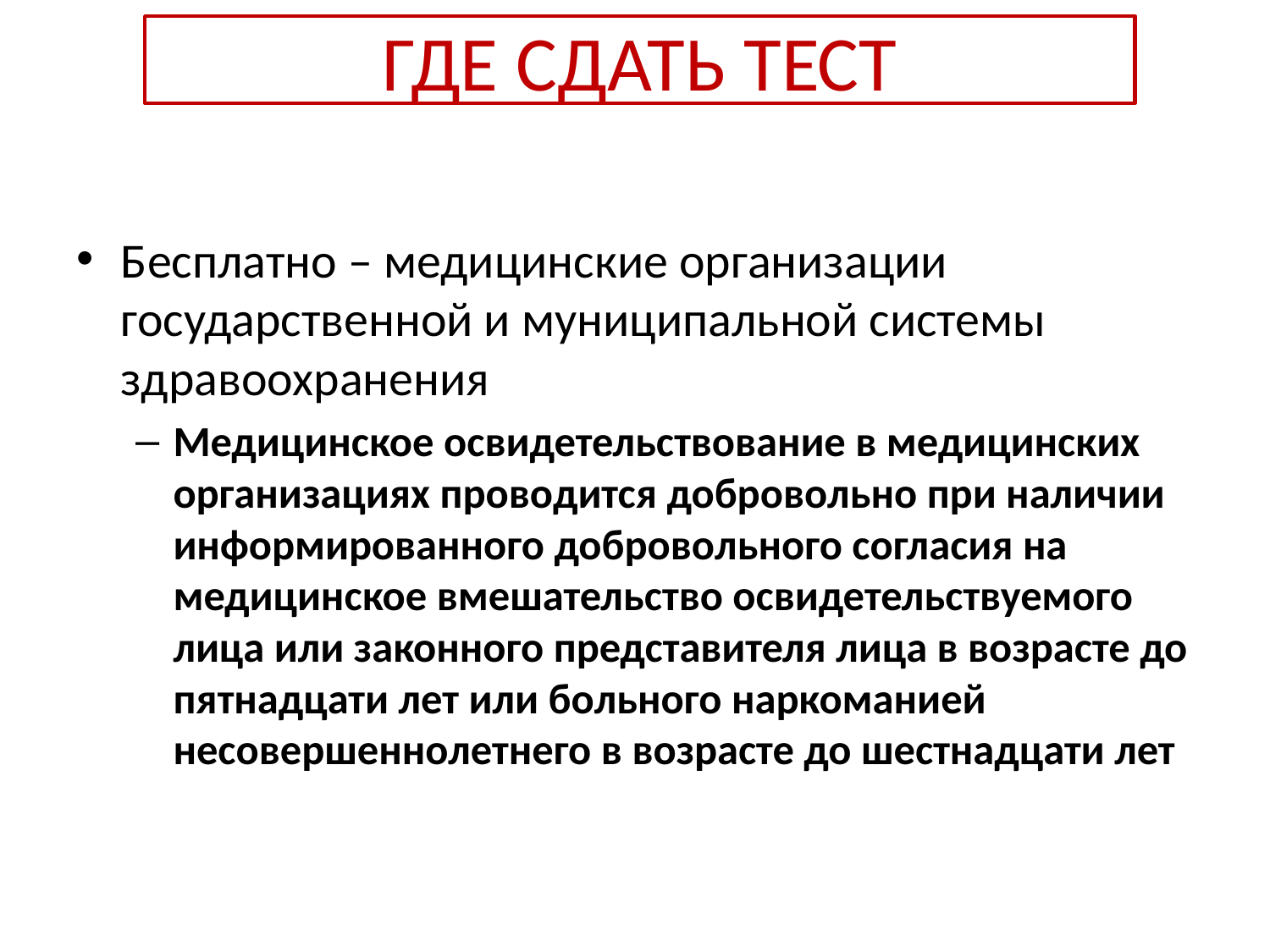

ГДЕ СДАТЬ ТЕСТ
Бесплатно – медицинские организации государственной и муниципальной системы здравоохранения
Медицинское освидетельствование в медицинских организациях проводится добровольно при наличии информированного добровольного согласия на медицинское вмешательство освидетельствуемого лица или законного представителя лица в возрасте до пятнадцати лет или больного наркоманией несовершеннолетнего в возрасте до шестнадцати лет